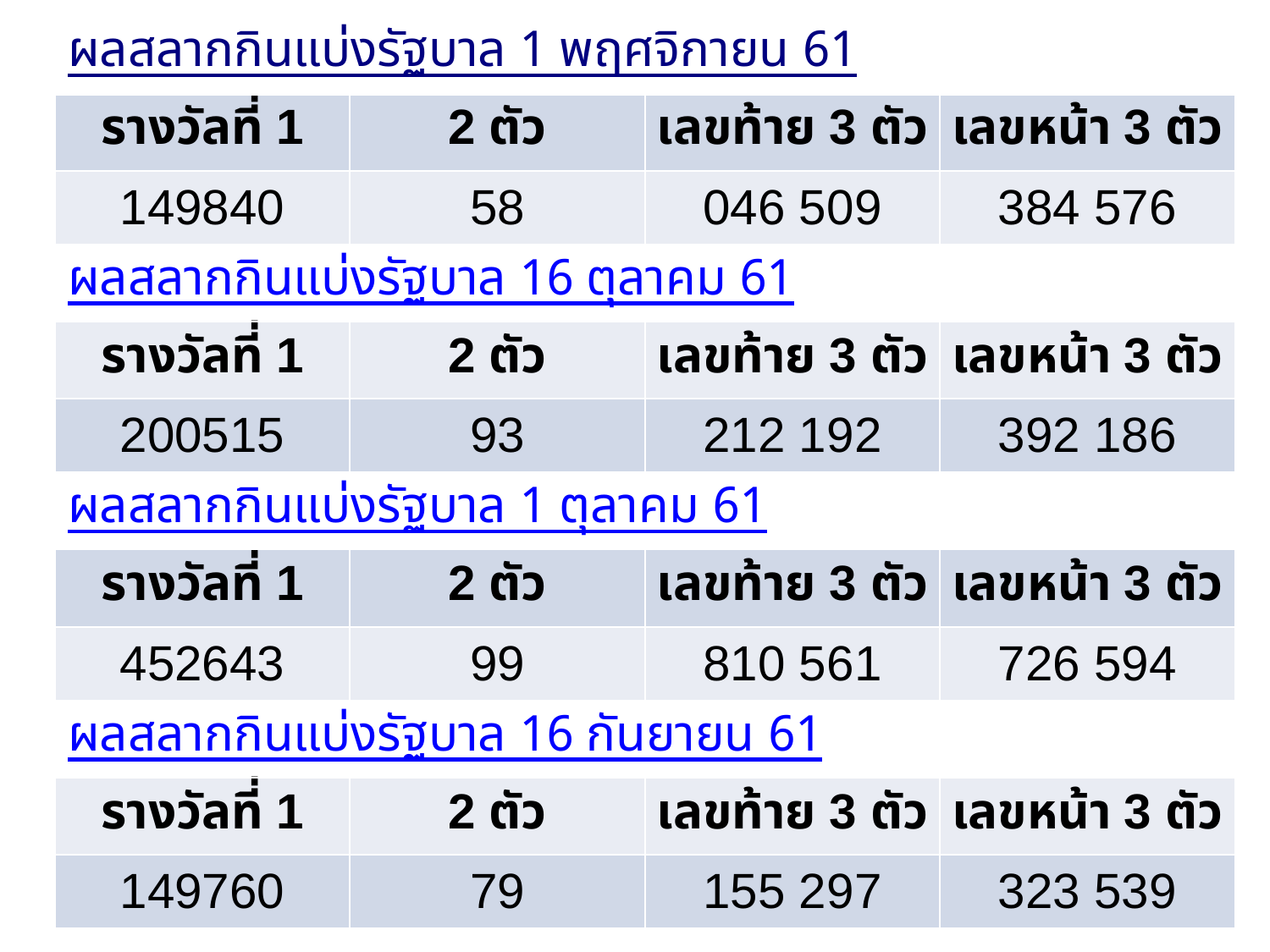

| ผลสลากกินแบ่งรัฐบาล 1 พฤศจิกายน 61 |  |  |  |
| --- | --- | --- | --- |
| รางวัลที่ 1 | 2 ตัว | เลขท้าย 3 ตัว | เลขหน้า 3 ตัว |
| 149840 | 58 | 046 509 | 384 576 |
| ผลสลากกินแบ่งรัฐบาล 16 ตุลาคม 61 |  |  |  |
| รางวัลที่ 1 | 2 ตัว | เลขท้าย 3 ตัว | เลขหน้า 3 ตัว |
| 200515 | 93 | 212 192 | 392 186 |
| ผลสลากกินแบ่งรัฐบาล 1 ตุลาคม 61 |  |  |  |
| รางวัลที่ 1 | 2 ตัว | เลขท้าย 3 ตัว | เลขหน้า 3 ตัว |
| 452643 | 99 | 810 561 | 726 594 |
| ผลสลากกินแบ่งรัฐบาล 16 กันยายน 61 |  |  |  |
| รางวัลที่ 1 | 2 ตัว | เลขท้าย 3 ตัว | เลขหน้า 3 ตัว |
| 149760 | 79 | 155 297 | 323 539 |